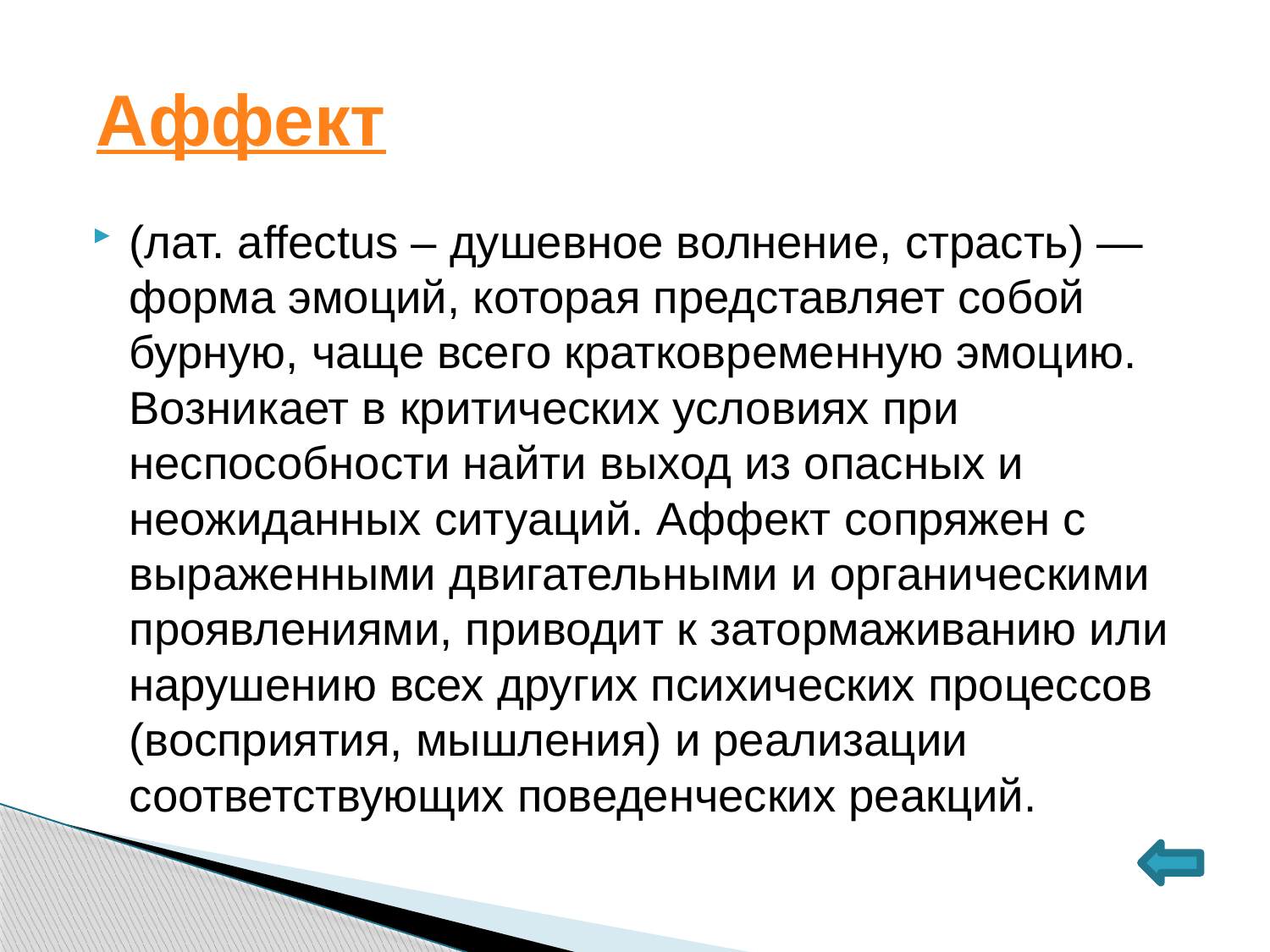

# Аффект
(лат. affectus – душевное волнение, страсть) — форма эмоций, которая представляет собой бурную, чаще всего кратковременную эмоцию. Возникает в критических условиях при неспособности найти выход из опасных и неожиданных ситуаций. Аффект сопряжен с выраженными двигательными и органическими проявлениями, приводит к затормаживанию или нарушению всех других психических процессов (восприятия, мышления) и реализации соответствующих поведенческих реакций.